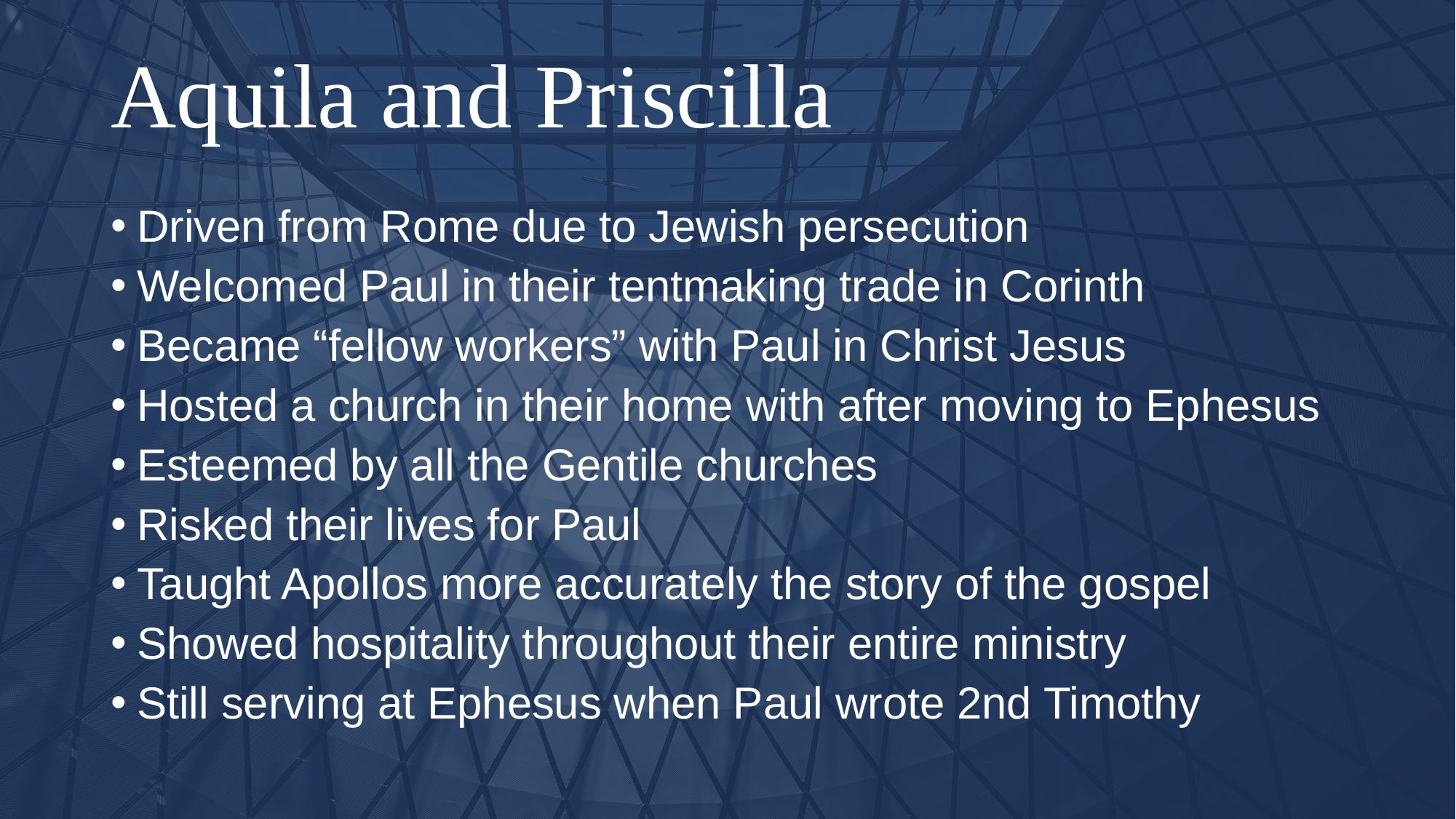

# Aquila and Priscilla
Driven from Rome due to Jewish persecution
Welcomed Paul in their tentmaking trade in Corinth
Became “fellow workers” with Paul in Christ Jesus
Hosted a church in their home with after moving to Ephesus
Esteemed by all the Gentile churches
Risked their lives for Paul
Taught Apollos more accurately the story of the gospel
Showed hospitality throughout their entire ministry
Still serving at Ephesus when Paul wrote 2nd Timothy